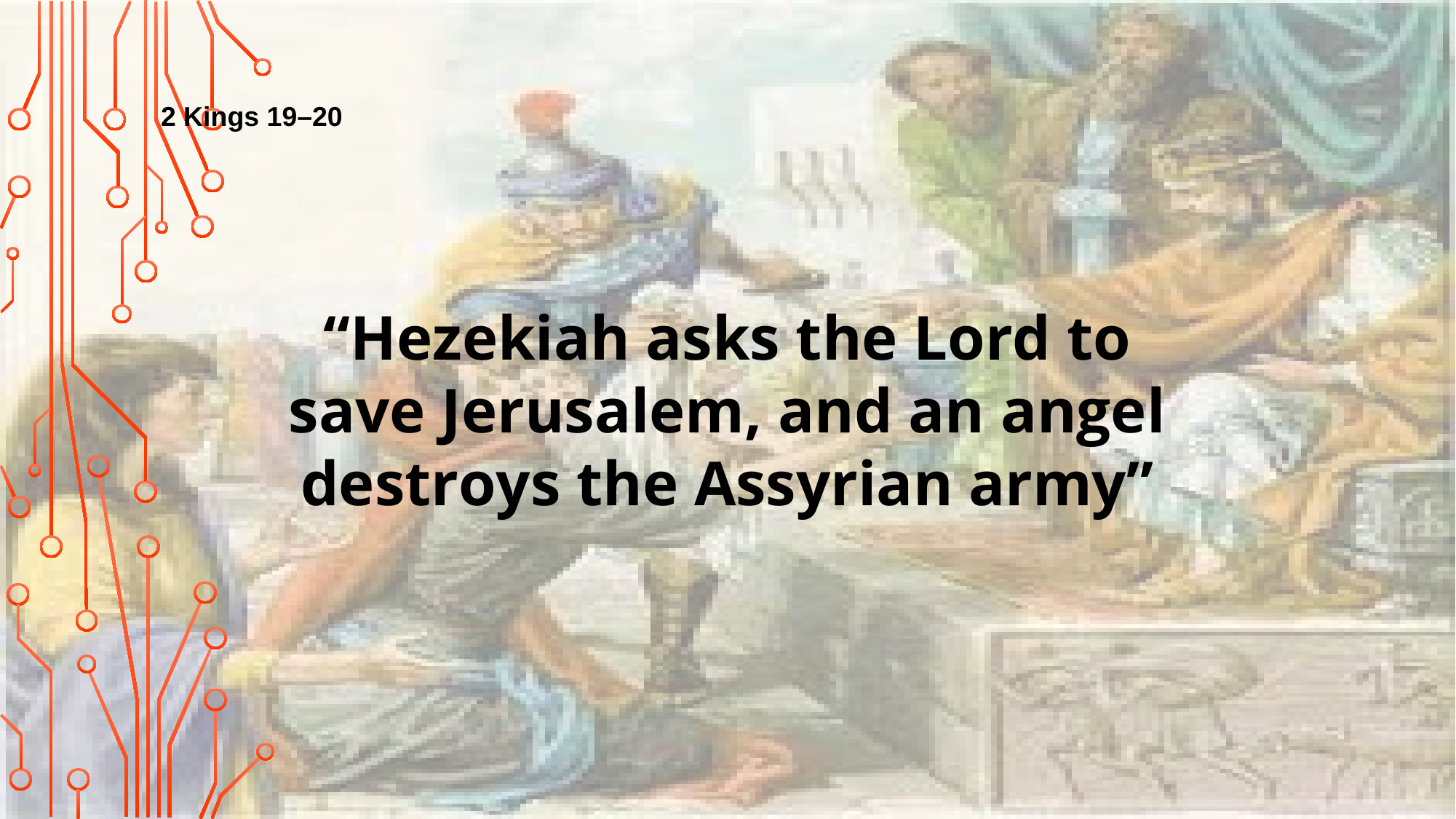

2 Kings 19–20
“Hezekiah asks the Lord to save Jerusalem, and an angel destroys the Assyrian army”